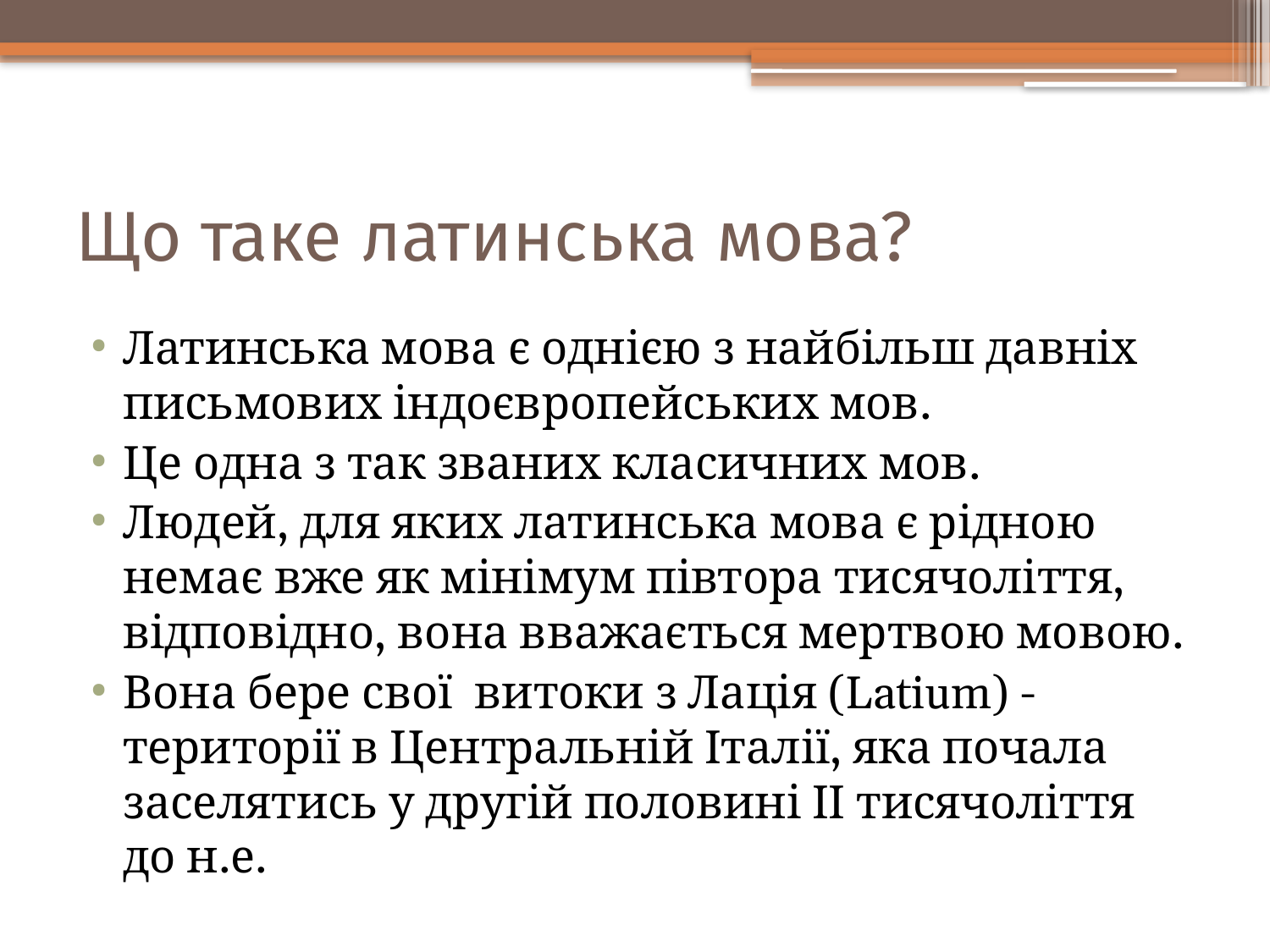

# Що таке латинська мова?
Латинська мова є однією з найбільш давніх письмових індоєвропейських мов.
Це одна з так званих класичних мов.
Людей, для яких латинська мова є рідною немає вже як мінімум півтора тисячоліття, відповідно, вона вважається мертвою мовою.
Вона бере свої  витоки з Лація (Latium) - території в Центральній Італії, яка почала заселятись у другій половині ІІ тисячоліття до н.е.